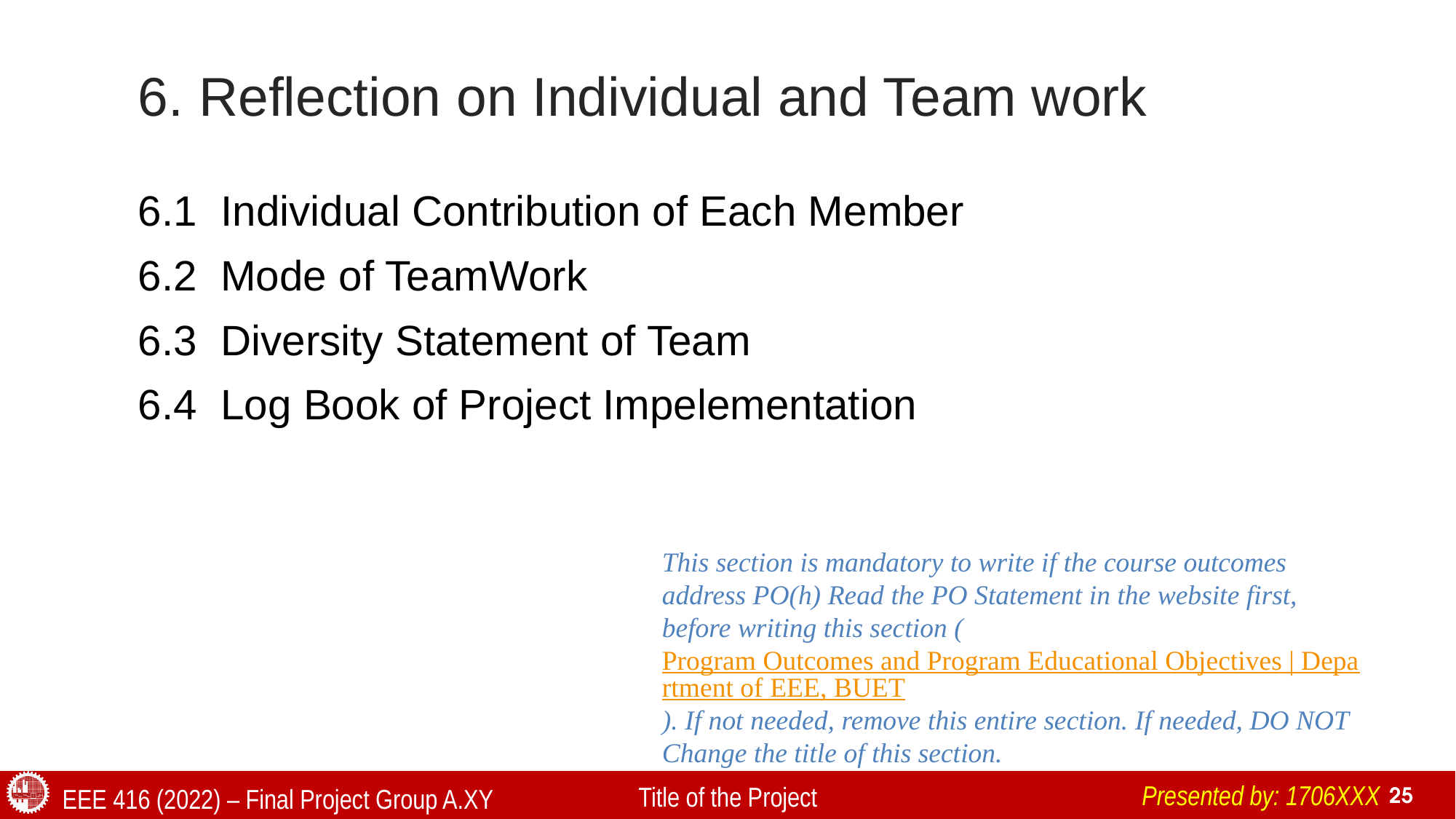

# 6. Reflection on Individual and Team work
6.1  Individual Contribution of Each Member
6.2  Mode of TeamWork
6.3  Diversity Statement of Team
6.4  Log Book of Project Impelementation
This section is mandatory to write if the course outcomes address PO(h) Read the PO Statement in the website first, before writing this section (Program Outcomes and Program Educational Objectives | Department of EEE, BUET). If not needed, remove this entire section. If needed, DO NOT Change the title of this section.
Presented by: 1706XXX
Title of the Project
EEE 416 (2022) – Final Project Group A.XY
25